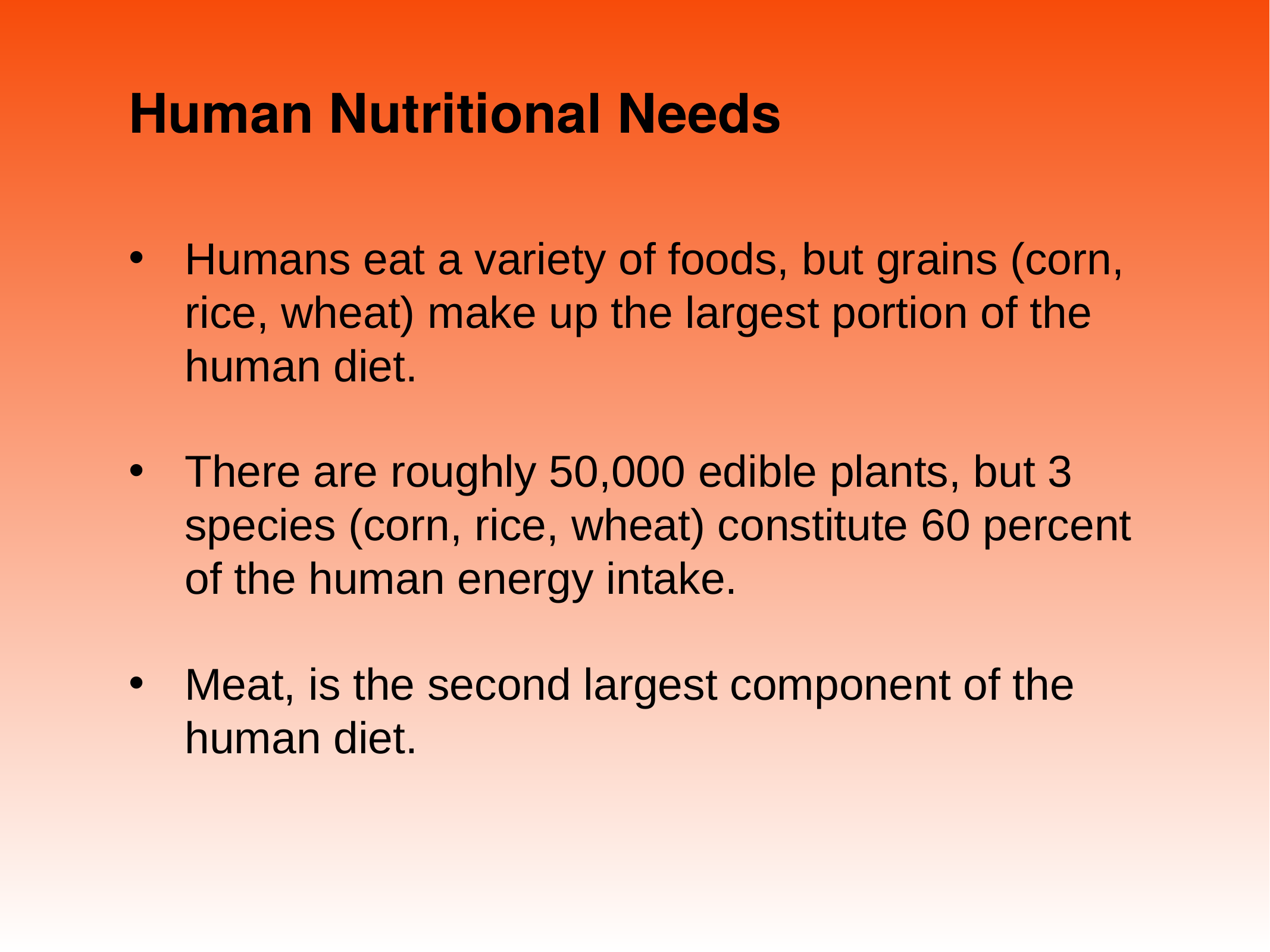

# Human Nutritional Needs
Humans eat a variety of foods, but grains (corn, rice, wheat) make up the largest portion of the human diet.
There are roughly 50,000 edible plants, but 3 species (corn, rice, wheat) constitute 60 percent of the human energy intake.
Meat, is the second largest component of the human diet.